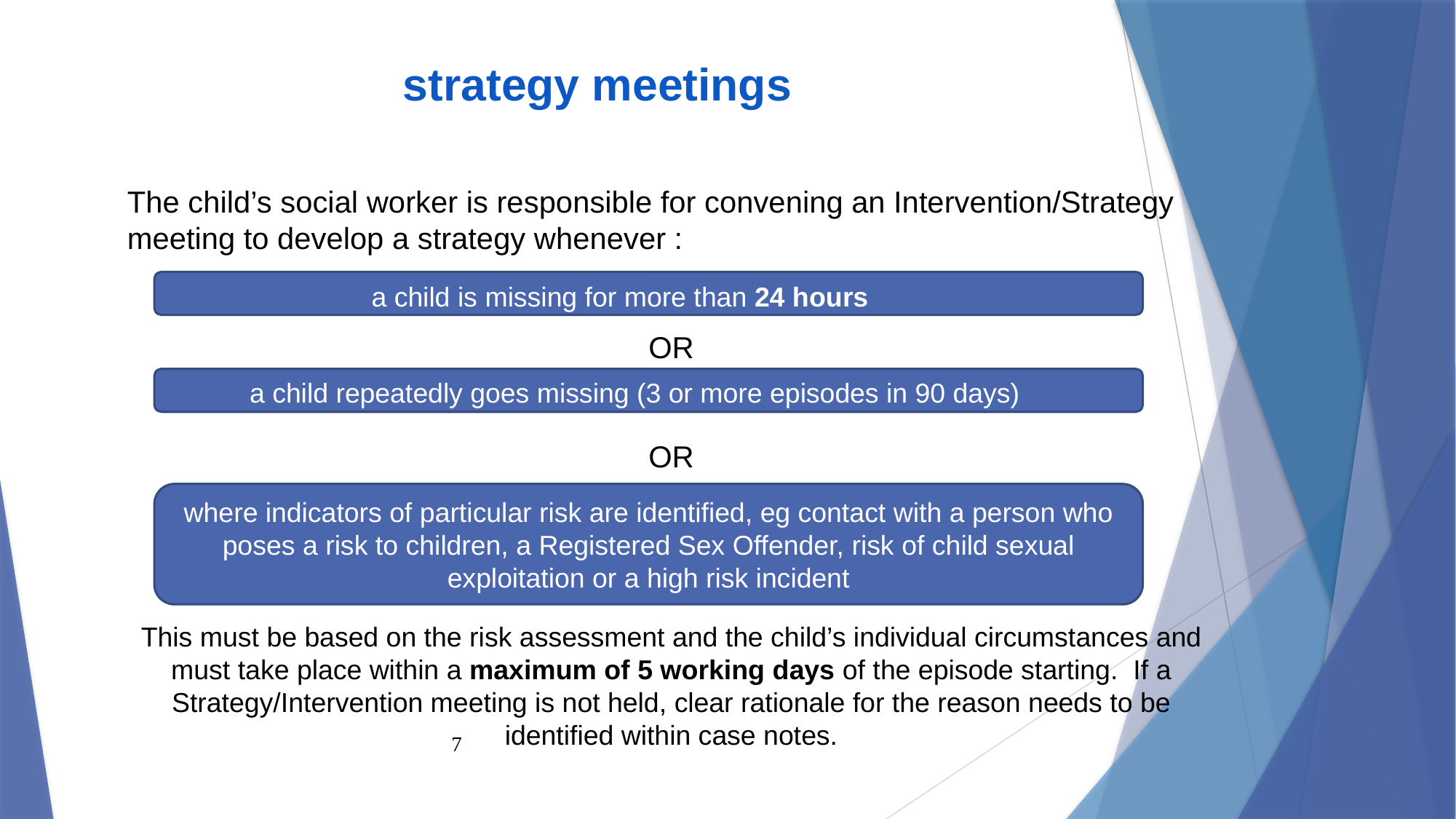

# strategy meetings
The child’s social worker is responsible for convening an Intervention/Strategy meeting to develop a strategy whenever :

OR

OR

This must be based on the risk assessment and the child’s individual circumstances and must take place within a maximum of 5 working days of the episode starting.  If a Strategy/Intervention meeting is not held, clear rationale for the reason needs to be identified within case notes.

a child is missing for more than 24 hours

a child repeatedly goes missing (3 or more episodes in 90 days)
where indicators of particular risk are identified, eg contact with a person who poses a risk to children, a Registered Sex Offender, risk of child sexual exploitation or a high risk incident
7